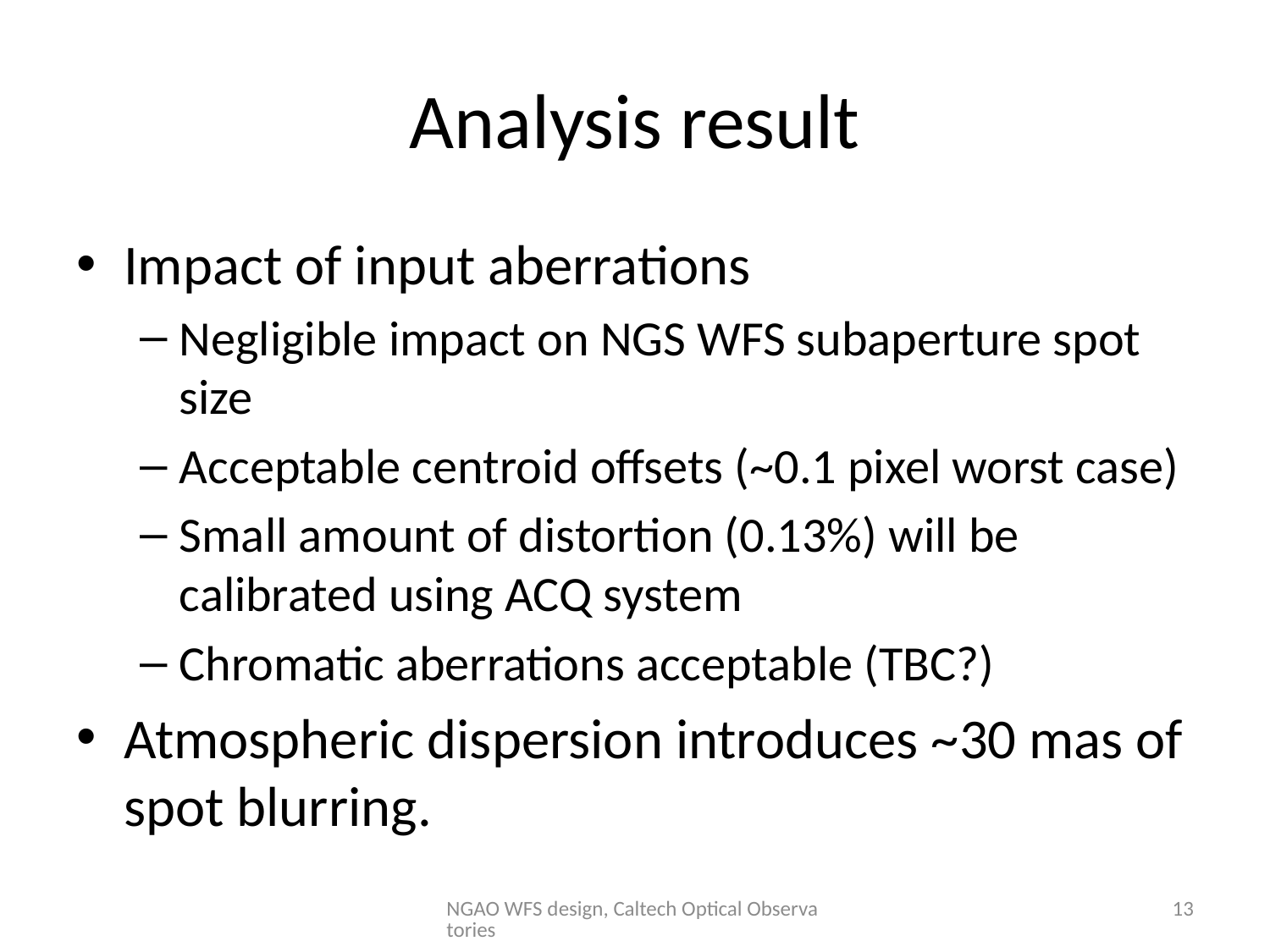

# Analysis result
Impact of input aberrations
Negligible impact on NGS WFS subaperture spot size
Acceptable centroid offsets (~0.1 pixel worst case)
Small amount of distortion (0.13%) will be calibrated using ACQ system
Chromatic aberrations acceptable (TBC?)
Atmospheric dispersion introduces ~30 mas of spot blurring.
NGAO WFS design, Caltech Optical Observatories
13